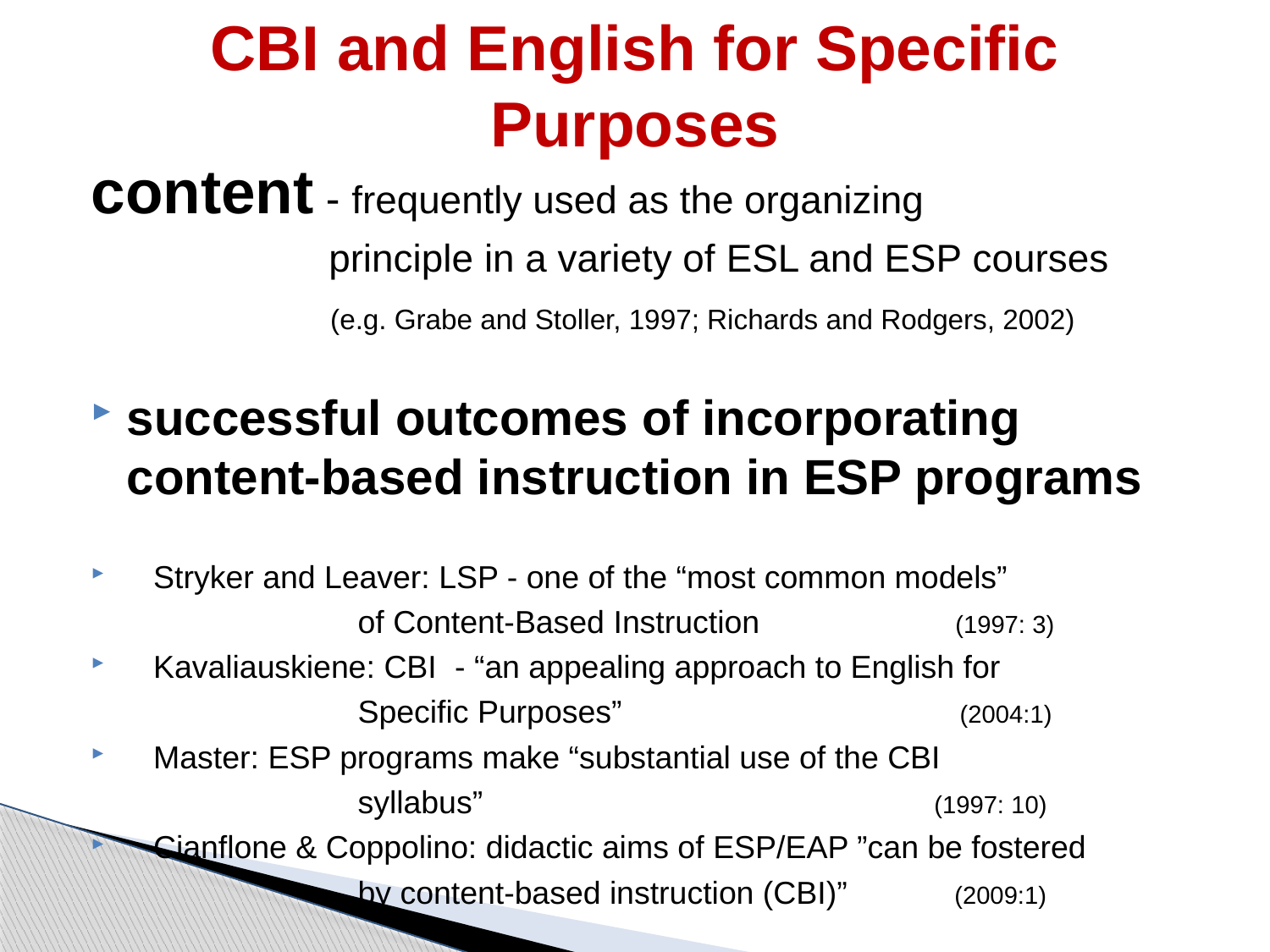

# CBI and English for Specific Purposes
content - frequently used as the organizing
                      principle in a variety of ESL and ESP courses
	                          (e.g. Grabe and Stoller, 1997; Richards and Rodgers, 2002)

successful outcomes of incorporating content-based instruction in ESP programs

   Stryker and Leaver: LSP - one of the “most common models”
                              of Content-Based Instruction                      (1997: 3)
   Kavaliauskiene: CBI  - “an appealing approach to English for
                              Specific Purposes”                                      (2004:1)
   Master: ESP programs make “substantial use of the CBI
                              syllabus”                                                   (1997: 10)
   Cianflone & Coppolino: didactic aims of ESP/EAP ”can be fostered
                              by content-based instruction (CBI)”            (2009:1)